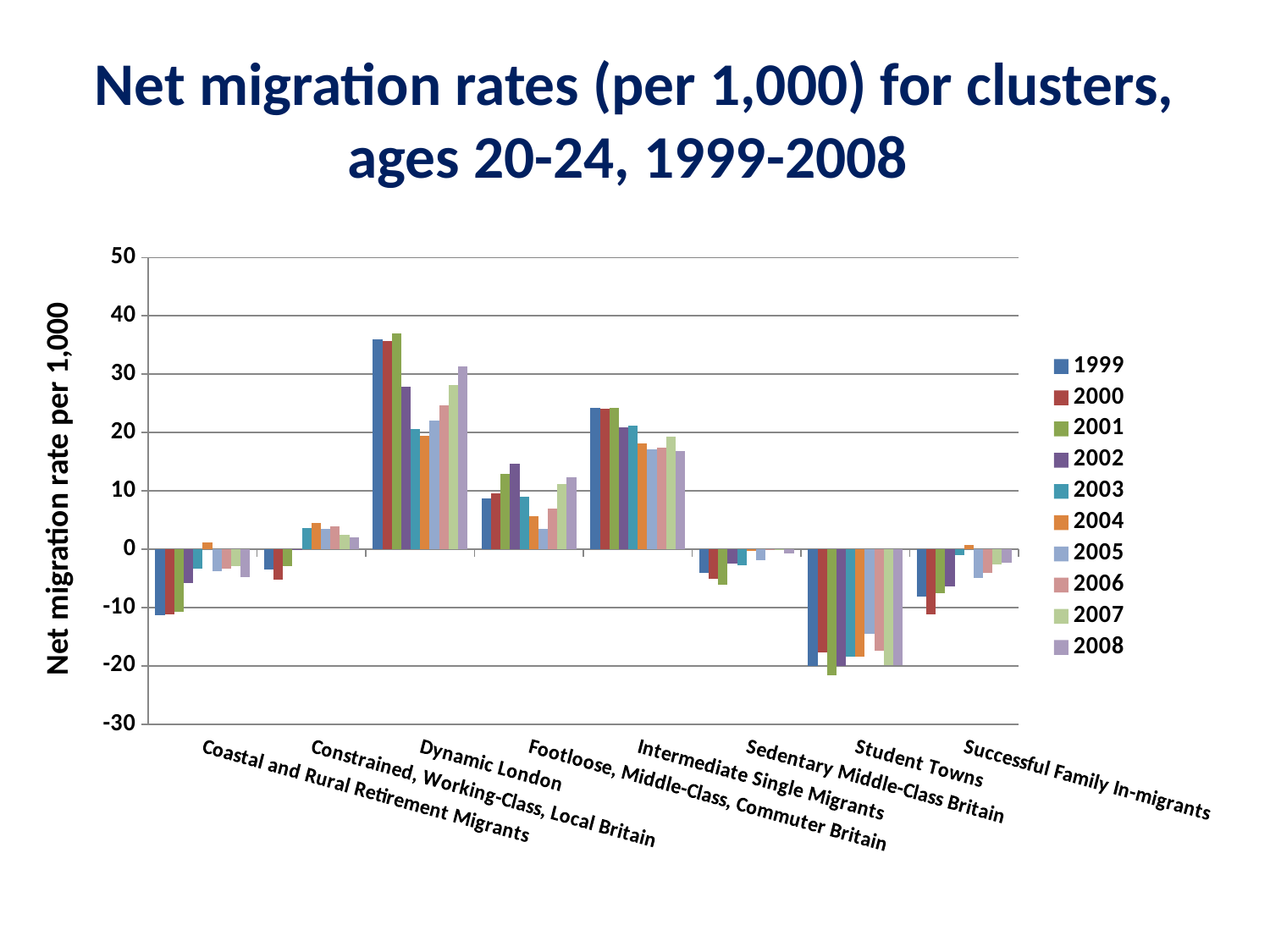

# Net migration rates (per 1,000) for clusters, ages 20-24, 1999-2008

### Chart

| Category | 1999 | 2000 | 2001 | 2002 | 2003 | 2004 | 2005 | 2006 | 2007 | 2008 |
|---|---|---|---|---|---|---|---|---|---|---|
| Coastal and Rural Retirement Migrants | -11.316355699412792 | -11.192673442144203 | -10.732496626503156 | -5.782005947713385 | -3.34047630784577 | 1.1992196626983567 | -3.7614930735801315 | -3.3211907786874506 | -2.9393908732166345 | -4.74443581623039 |
| Constrained, Working-Class, Local Britain | -3.4809886891537025 | -5.238075389382137 | -2.9561662557535366 | 0.030944651806357207 | 3.6650848078585403 | 4.452527017794803 | 3.467565445238102 | 3.8660875403919612 | 2.469528082461648 | 1.9833792816200242 |
| Dynamic London | 35.96106048053019 | 35.706622653187495 | 36.944727717723794 | 27.838063439065106 | 20.667527993109363 | 19.391285775309697 | 22.059256146249215 | 24.674138646741387 | 28.122465531224652 | 31.351732473811442 |
| Footloose, Middle-Class, Commuter Britain | 8.700000000000001 | 9.551140544518027 | 12.905646890636184 | 14.703994293865922 | 8.958630527817416 | 5.7051053195287365 | 3.522079772079773 | 6.992242595204525 | 11.224913494809677 | 12.289517470881863 |
| Intermediate Single Migrants | 24.23119946949251 | 24.0735938507776 | 24.257483553698634 | 20.825269025315475 | 21.20901279187558 | 18.127145061242512 | 17.086208812236887 | 17.38416116496614 | 19.308662296816674 | 16.85887930614153 |
| Sedentary Middle-Class Britain | -4.015852553995959 | -5.061501484518591 | -6.094595908840398 | -2.46342566990096 | -2.7773932690633254 | -0.2258248033804237 | -1.8249328820874198 | -0.13497153327661787 | -0.06331167546435157 | -0.7565944080795125 |
| Student Towns | -20.05000324696409 | -17.735370697358228 | -21.655071417781457 | -19.97859864058402 | -18.38983204271013 | -18.449837306727495 | -14.546009852389702 | -17.355788088953446 | -19.921543015276896 | -19.91278441491077 |
| Successful Family In-migrants | -8.118768128546364 | -11.145550760614748 | -7.4926185478993945 | -6.4151310437519875 | -1.0150654803992578 | 0.8024114800033967 | -4.951351529481549 | -4.0171171134835575 | -2.558632067928561 | -2.3626344869868188 |
Net migration rate per 1,000